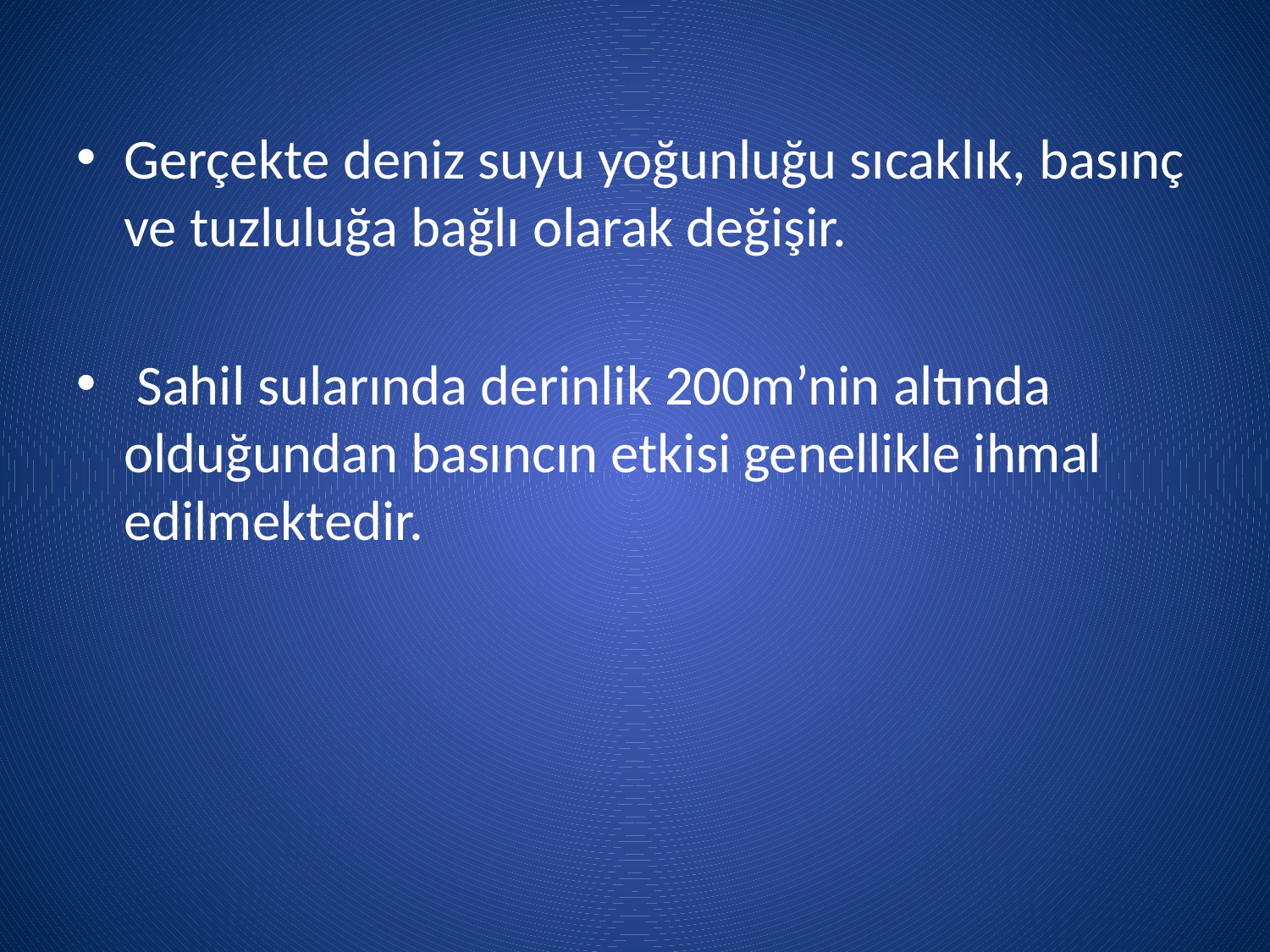

Gerçekte deniz suyu yoğunluğu sıcaklık, basınç ve tuzluluğa bağlı olarak değişir.

 Sahil sularında derinlik 200m’nin altında olduğundan basıncın etkisi genellikle ihmal edilmektedir.